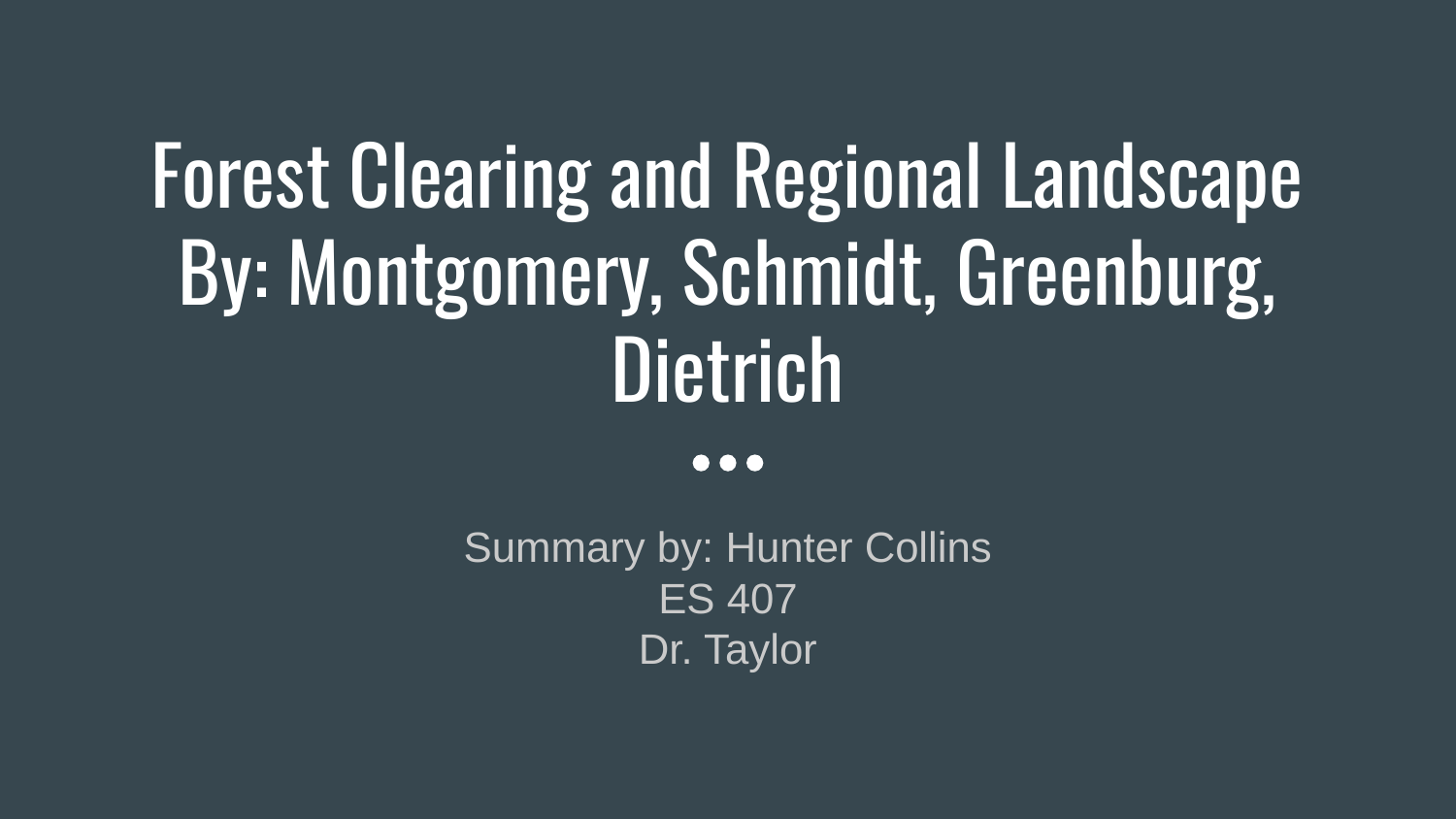

# Forest Clearing and Regional Landscape
By: Montgomery, Schmidt, Greenburg, Dietrich
Summary by: Hunter Collins
ES 407
Dr. Taylor